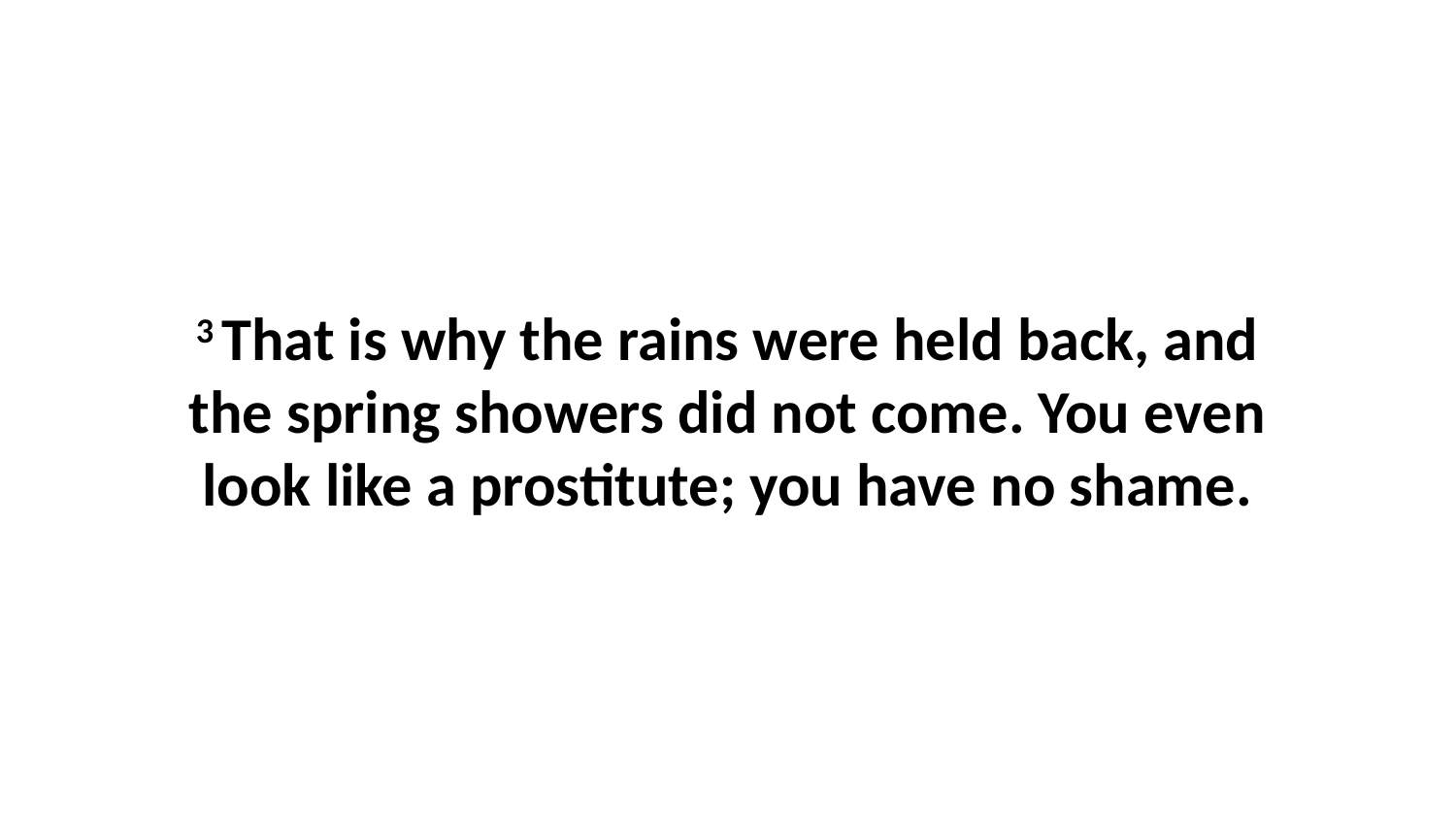

3 That is why the rains were held back, and the spring showers did not come. You even look like a prostitute; you have no shame.